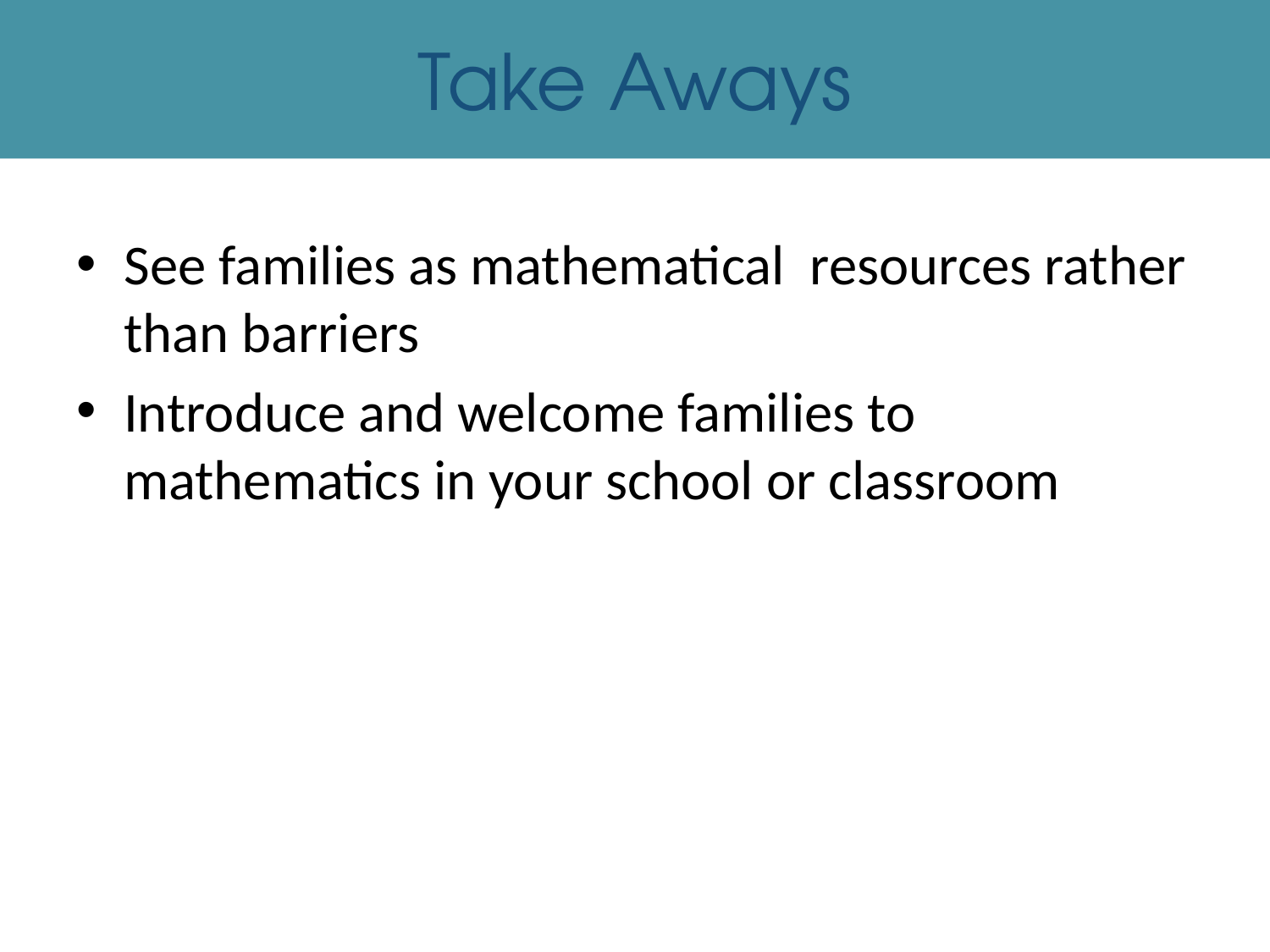

# Take Aways
See families as mathematical  resources rather than barriers
Introduce and welcome families to mathematics in your school or classroom